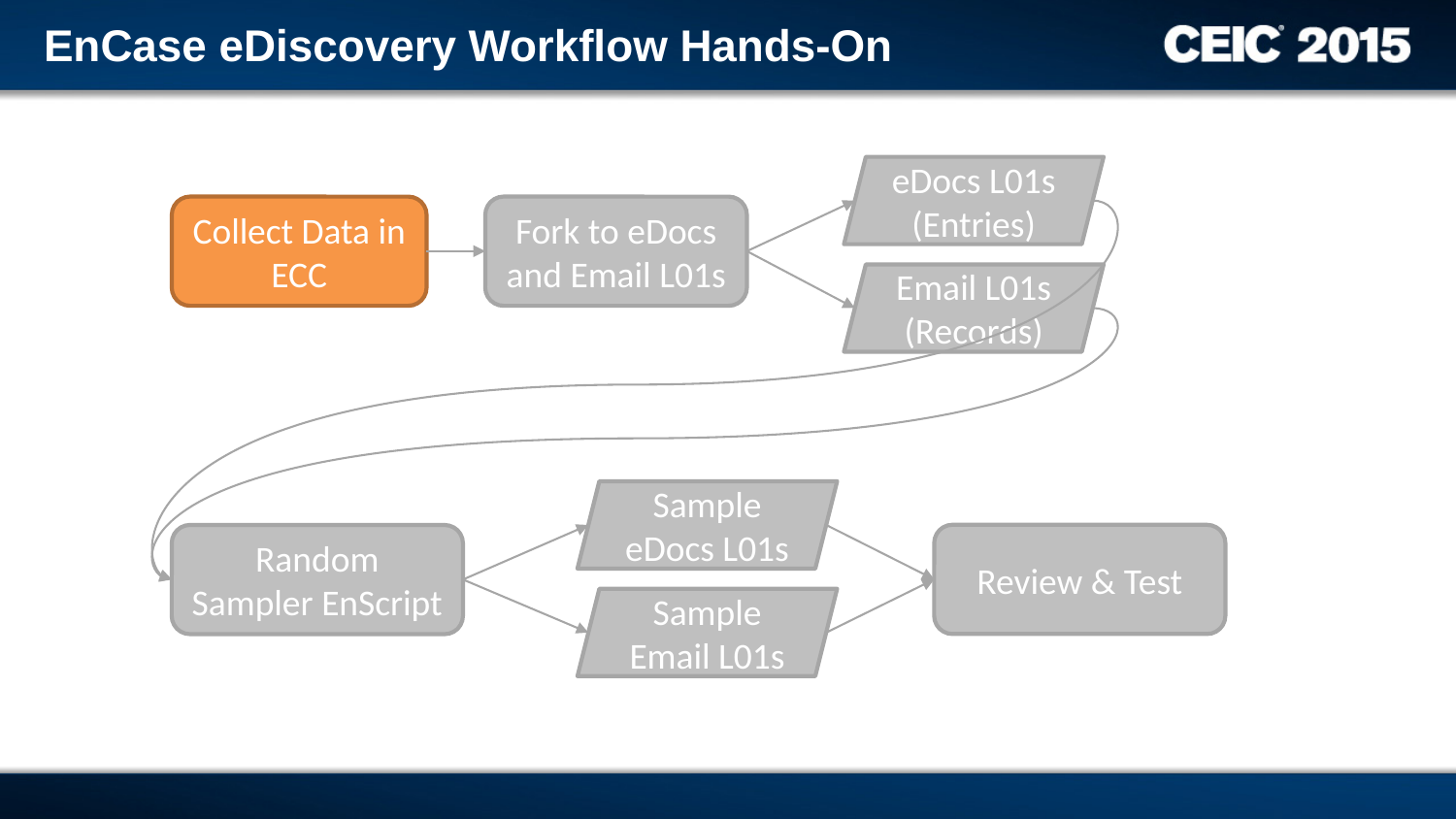

EnCase eDiscovery Workflow Hands-On
eDocs L01s
(Entries)
Collect Data in ECC
Fork to eDocs and Email L01s
Email L01s
(Records)
Sample eDocs L01s
Review & Test
Random Sampler EnScript
Sample Email L01s